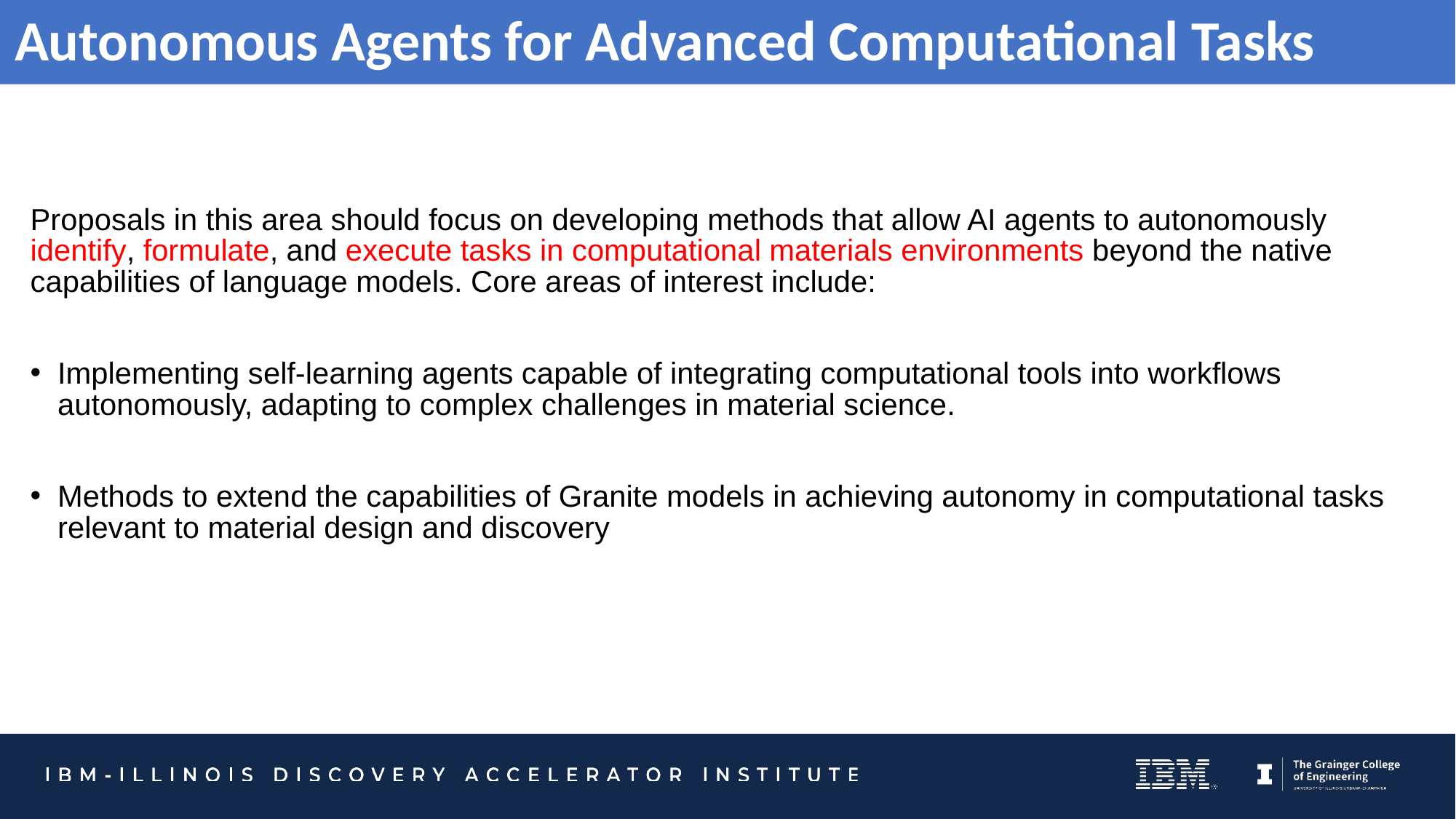

Autonomous Agents for Advanced Computational Tasks
Proposals in this area should focus on developing methods that allow AI agents to autonomously identify, formulate, and execute tasks in computational materials environments beyond the native capabilities of language models. Core areas of interest include:

Implementing self-learning agents capable of integrating computational tools into workflows autonomously, adapting to complex challenges in material science.

Methods to extend the capabilities of Granite models in achieving autonomy in computational tasks relevant to material design and discovery